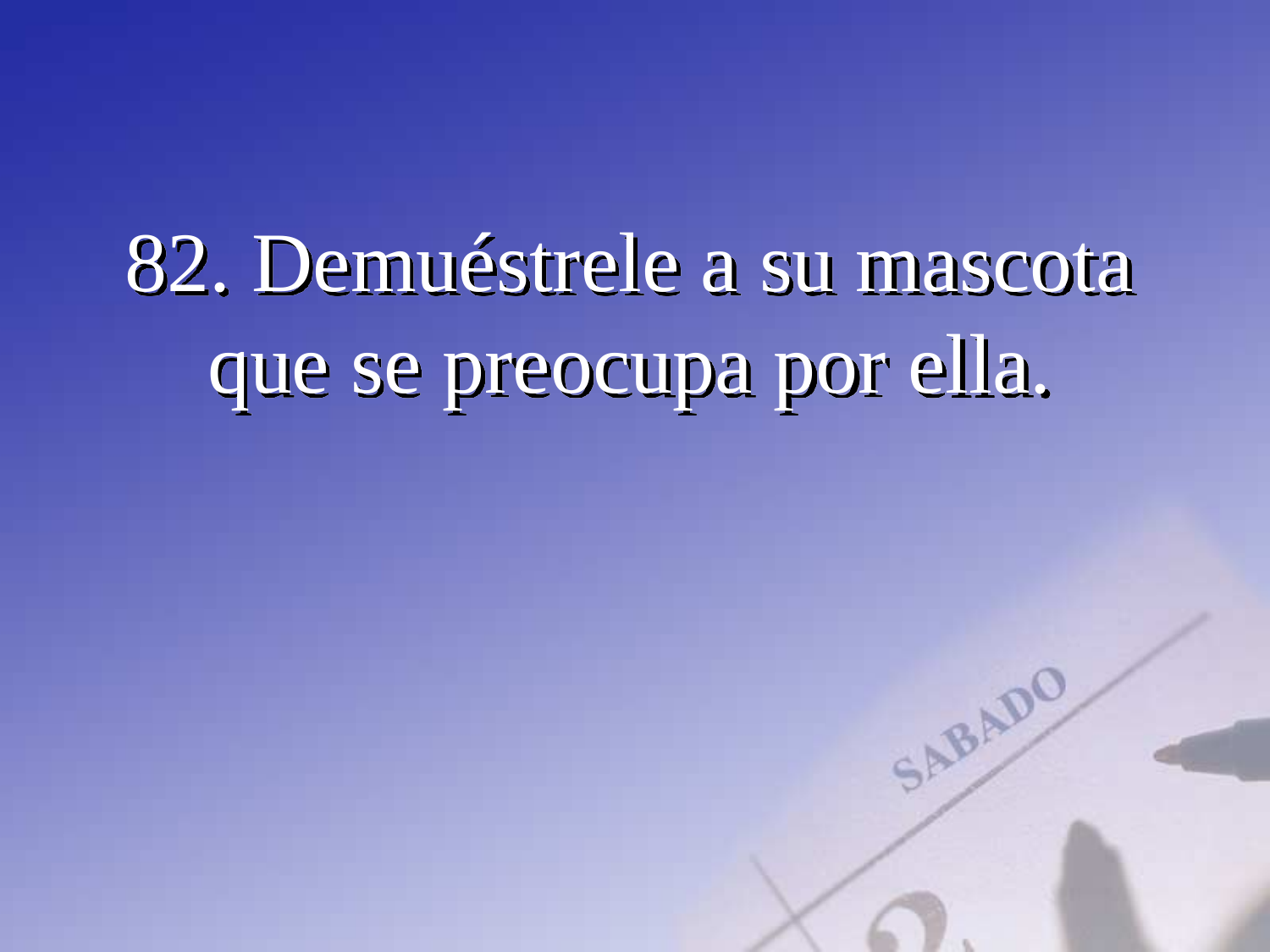

82. Demuéstrele a su mascota que se preocupa por ella.